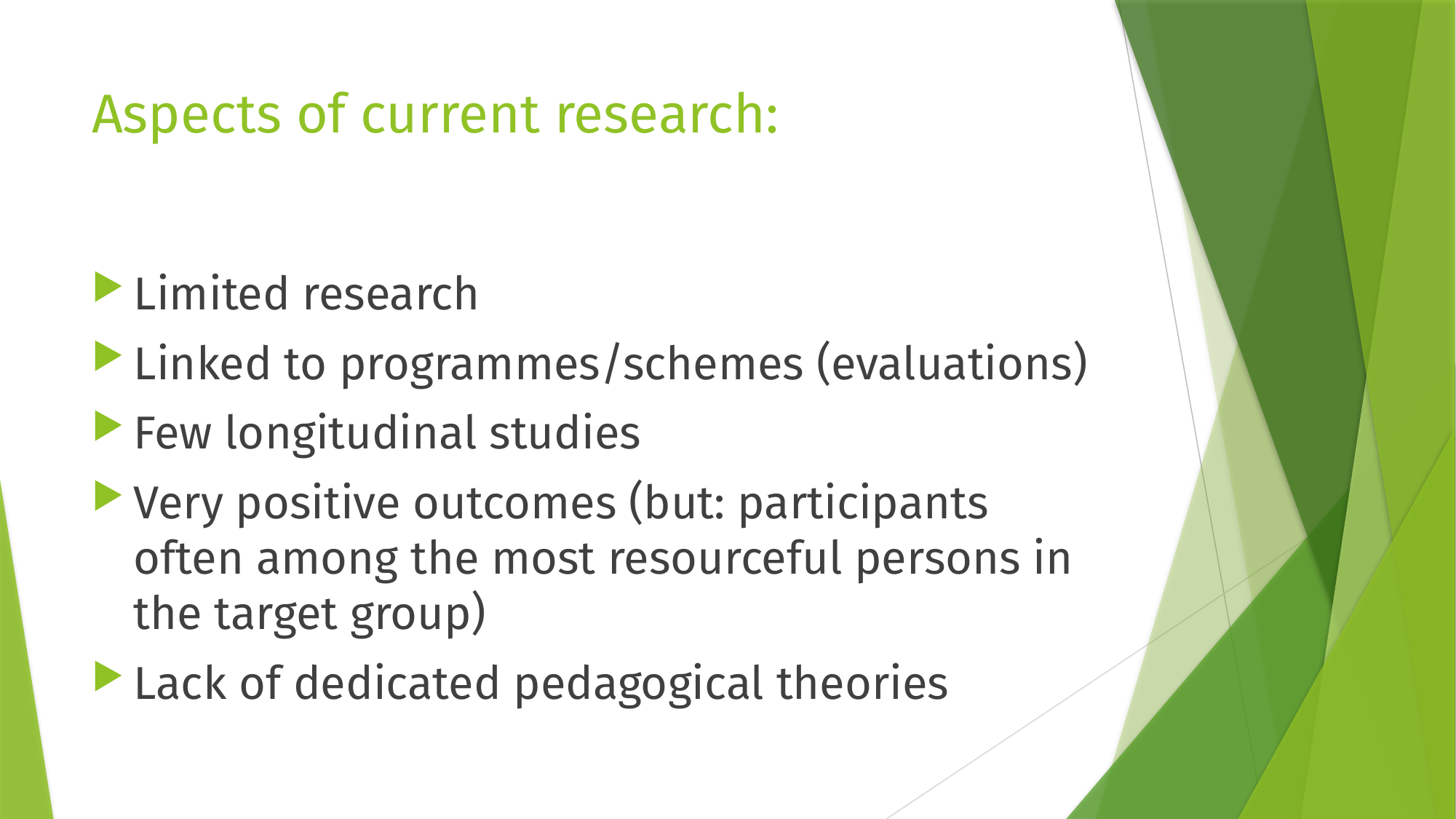

# Aspects of current research:
Limited research
Linked to programmes/schemes (evaluations)
Few longitudinal studies
Very positive outcomes (but: participants often among the most resourceful persons in the target group)
Lack of dedicated pedagogical theories